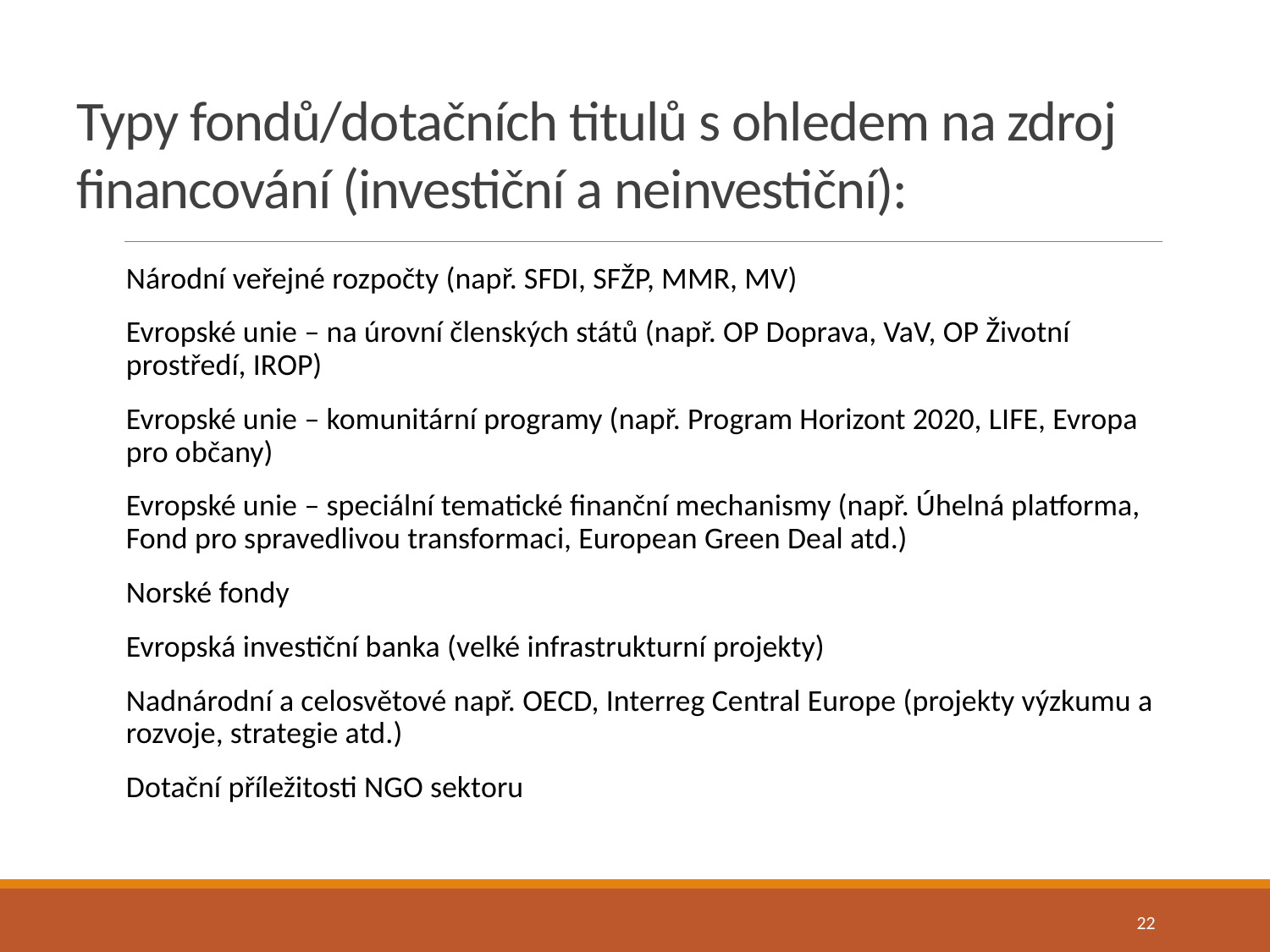

# Typy fondů/dotačních titulů s ohledem na zdroj financování (investiční a neinvestiční):
Národní veřejné rozpočty (např. SFDI, SFŽP, MMR, MV)
Evropské unie – na úrovní členských států (např. OP Doprava, VaV, OP Životní prostředí, IROP)
Evropské unie – komunitární programy (např. Program Horizont 2020, LIFE, Evropa pro občany)
Evropské unie – speciální tematické finanční mechanismy (např. Úhelná platforma, Fond pro spravedlivou transformaci, European Green Deal atd.)
Norské fondy
Evropská investiční banka (velké infrastrukturní projekty)
Nadnárodní a celosvětové např. OECD, Interreg Central Europe (projekty výzkumu a rozvoje, strategie atd.)
Dotační příležitosti NGO sektoru
22